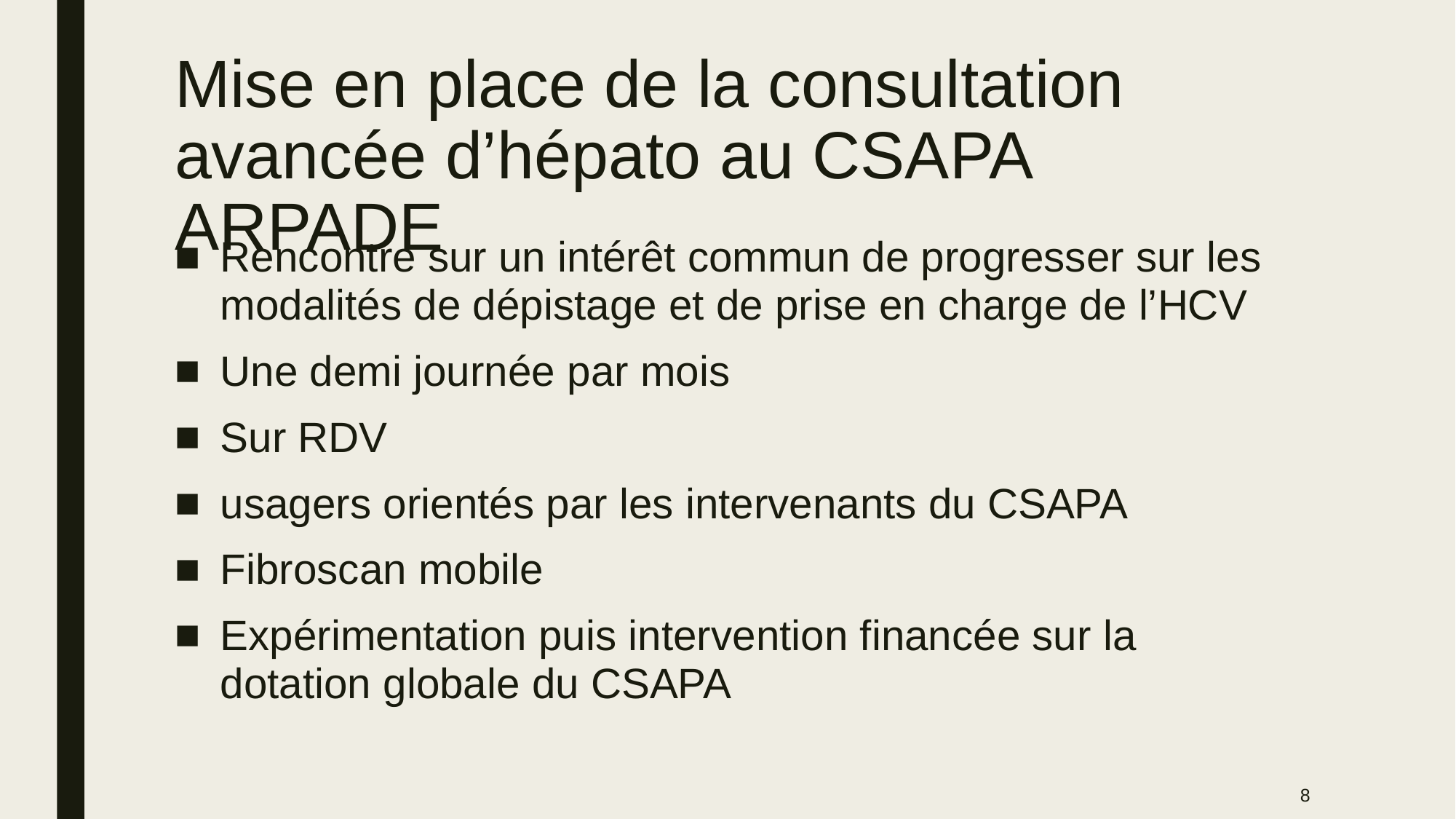

# Mise en place de la consultation avancée d’hépato au CSAPA ARPADE
Rencontre sur un intérêt commun de progresser sur les modalités de dépistage et de prise en charge de l’HCV
Une demi journée par mois
Sur RDV
usagers orientés par les intervenants du CSAPA
Fibroscan mobile
Expérimentation puis intervention financée sur la dotation globale du CSAPA
8